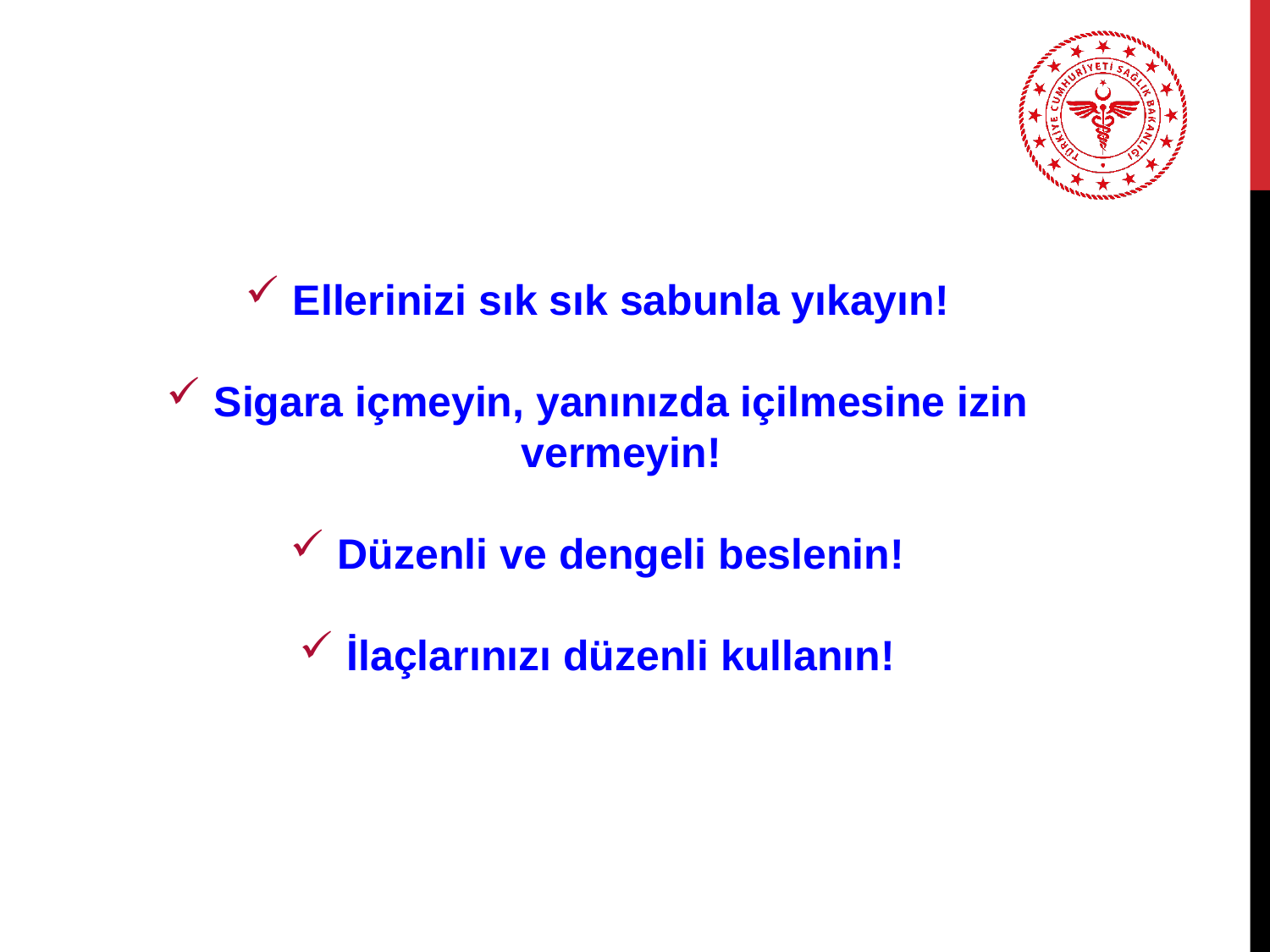

Ellerinizi sık sık sabunla yıkayın!

Sigara içmeyin, yanınızda içilmesine izin vermeyin!

Düzenli ve dengeli beslenin!

İlaçlarınızı düzenli kullanın!